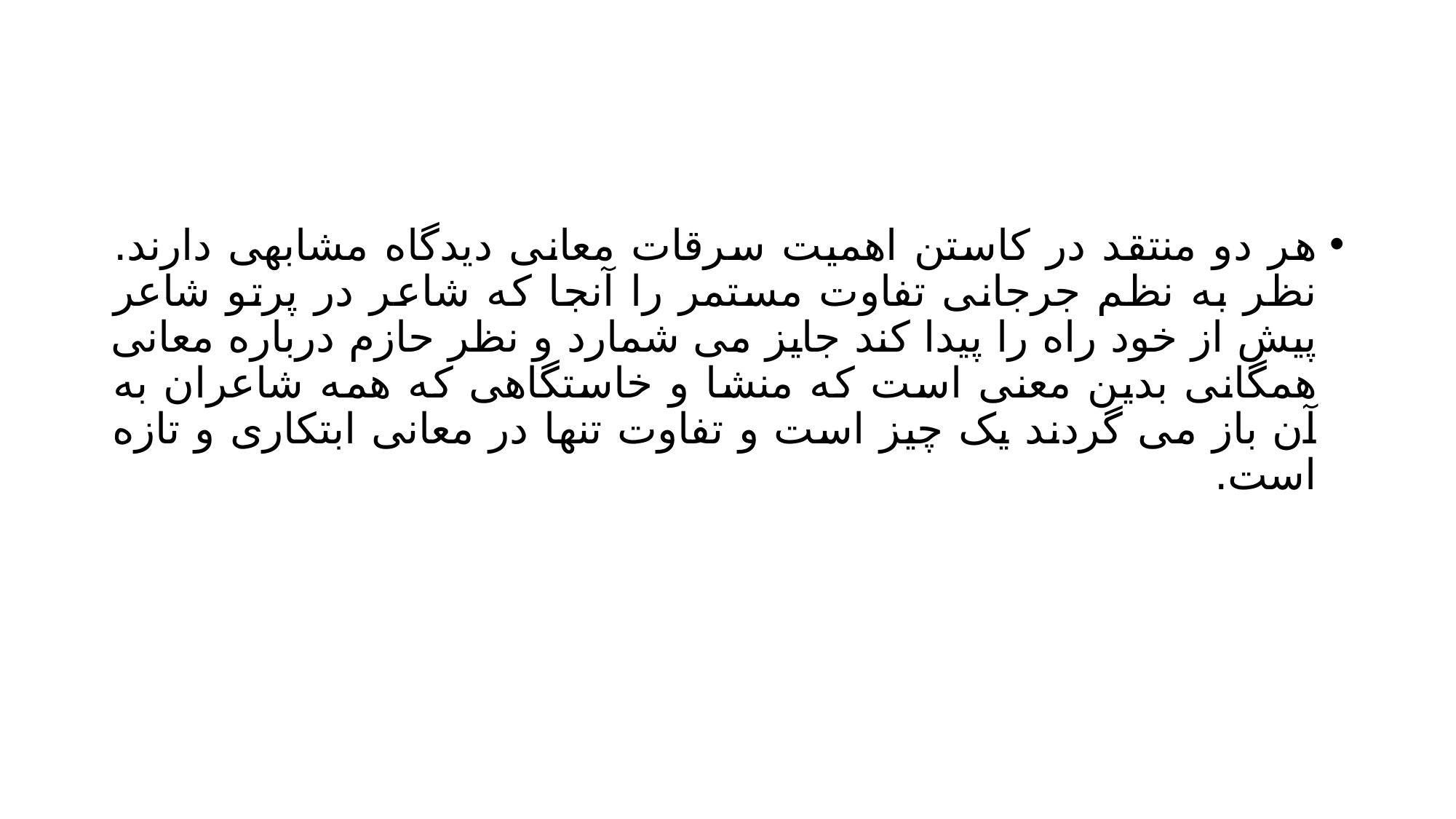

#
هر دو منتقد در کاستن اهمیت سرقات معانی دیدگاه مشابهی دارند. نظر به نظم جرجانی تفاوت مستمر را آنجا که شاعر در پرتو شاعر پیش از خود راه را پیدا کند جایز می شمارد و نظر حازم درباره معانی همگانی بدین معنی است که منشا و خاستگاهی که همه شاعران به آن باز می گردند یک چیز است و تفاوت تنها در معانی ابتکاری و تازه است.